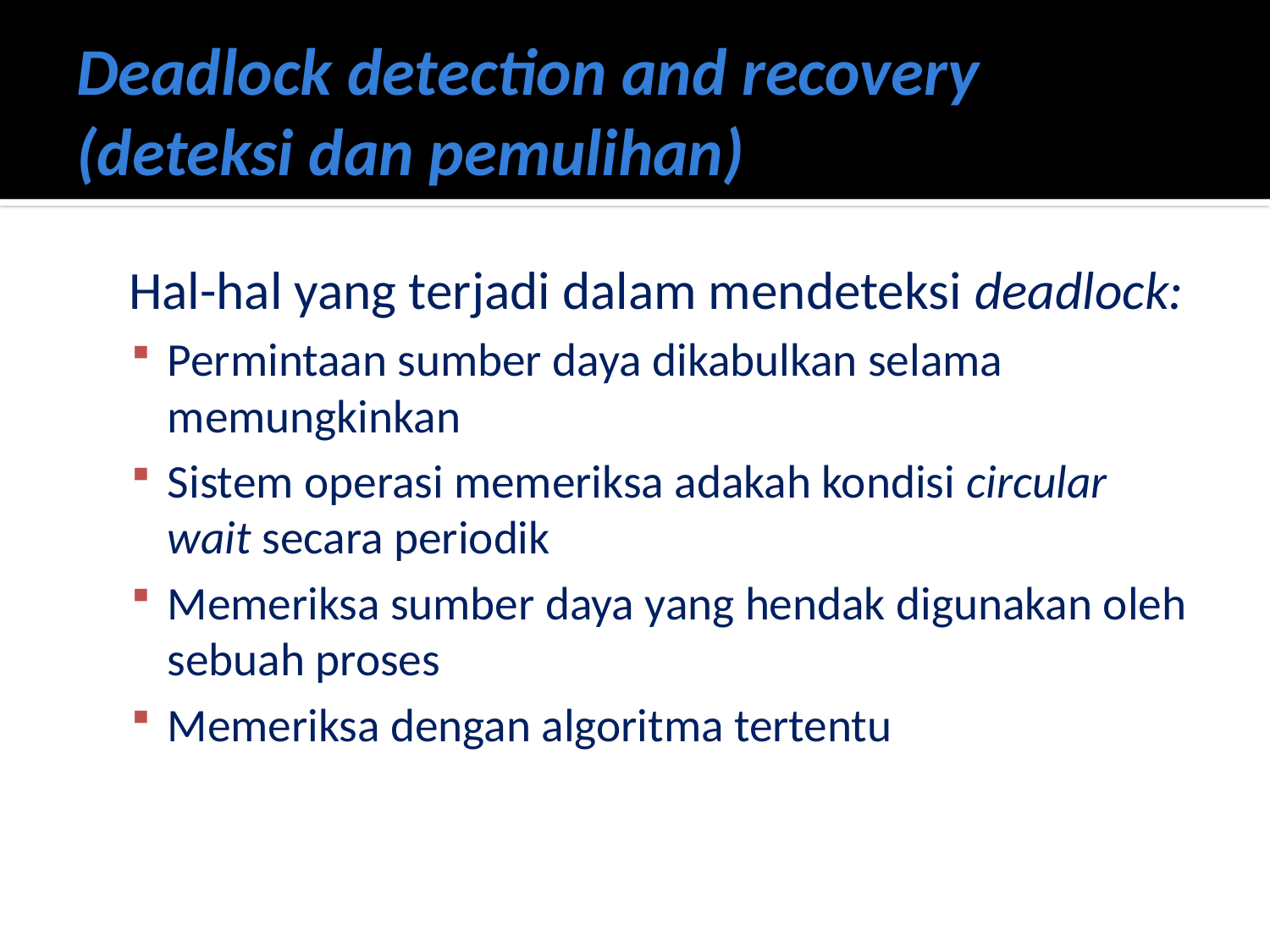

# Deadlock detection and recovery (deteksi dan pemulihan)
	Hal-hal yang terjadi dalam mendeteksi deadlock:
Permintaan sumber daya dikabulkan selama memungkinkan
Sistem operasi memeriksa adakah kondisi circular wait secara periodik
Memeriksa sumber daya yang hendak digunakan oleh sebuah proses
Memeriksa dengan algoritma tertentu